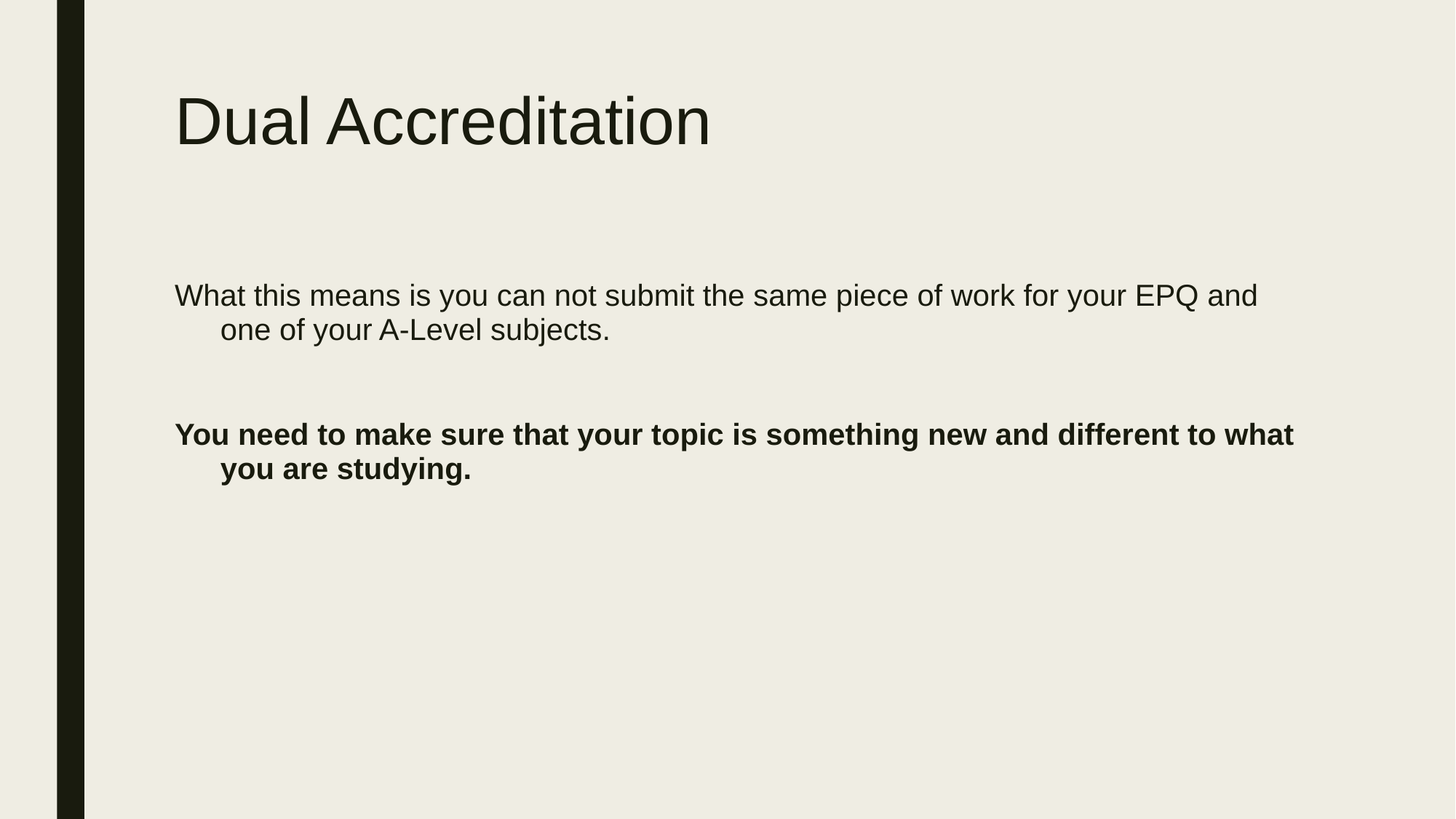

# Dual Accreditation
What this means is you can not submit the same piece of work for your EPQ and one of your A-Level subjects.

You need to make sure that your topic is something new and different to what you are studying.